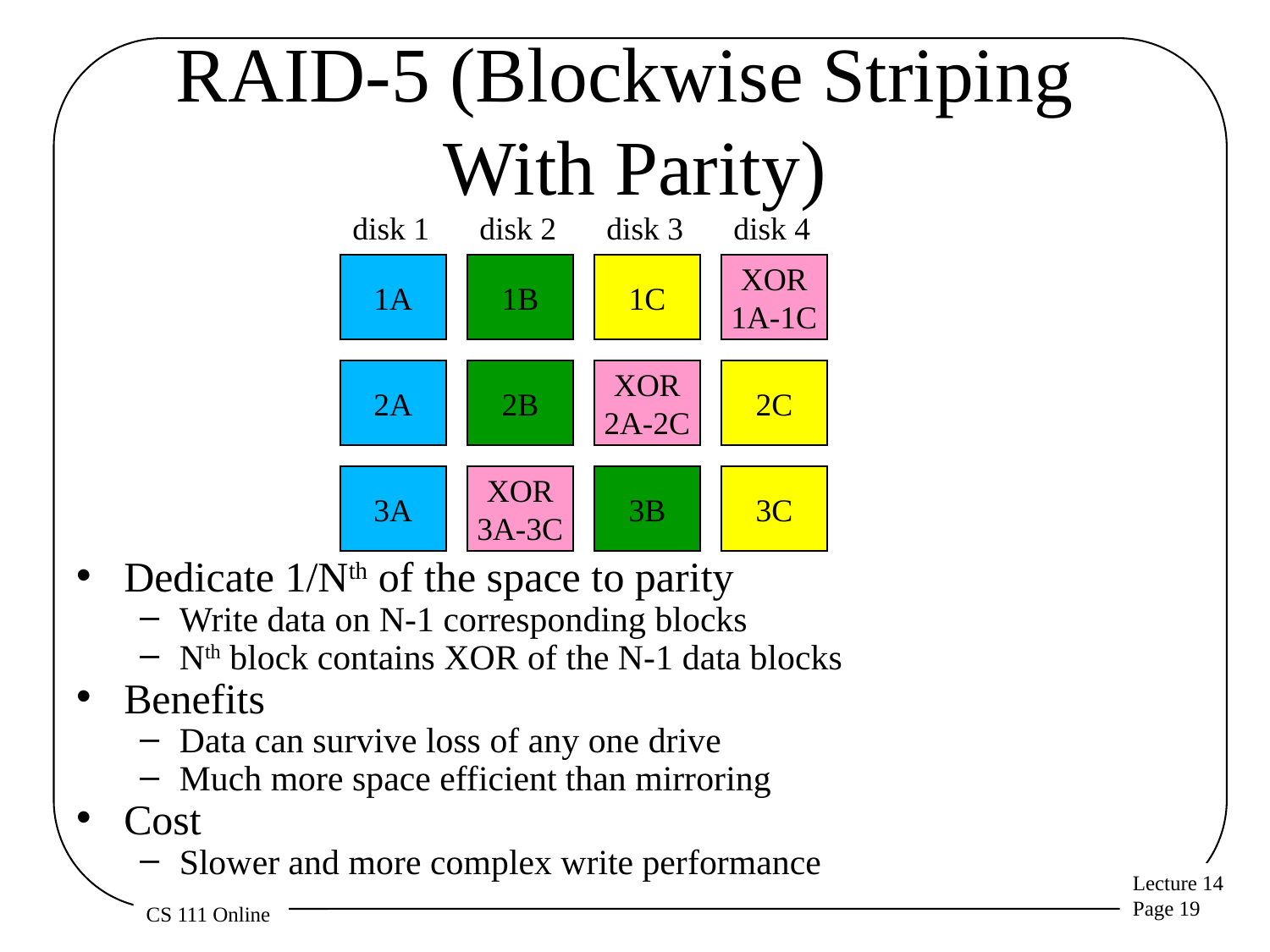

# RAID-5 (Blockwise Striping With Parity)
disk 1
disk 3
disk 4
disk 2
1A
1B
1C
XOR
1A-1C
2A
2B
XOR
2A-2C
2C
3A
XOR
3A-3C
3B
3C
Dedicate 1/Nth of the space to parity
Write data on N-1 corresponding blocks
Nth block contains XOR of the N-1 data blocks
Benefits
Data can survive loss of any one drive
Much more space efficient than mirroring
Cost
Slower and more complex write performance